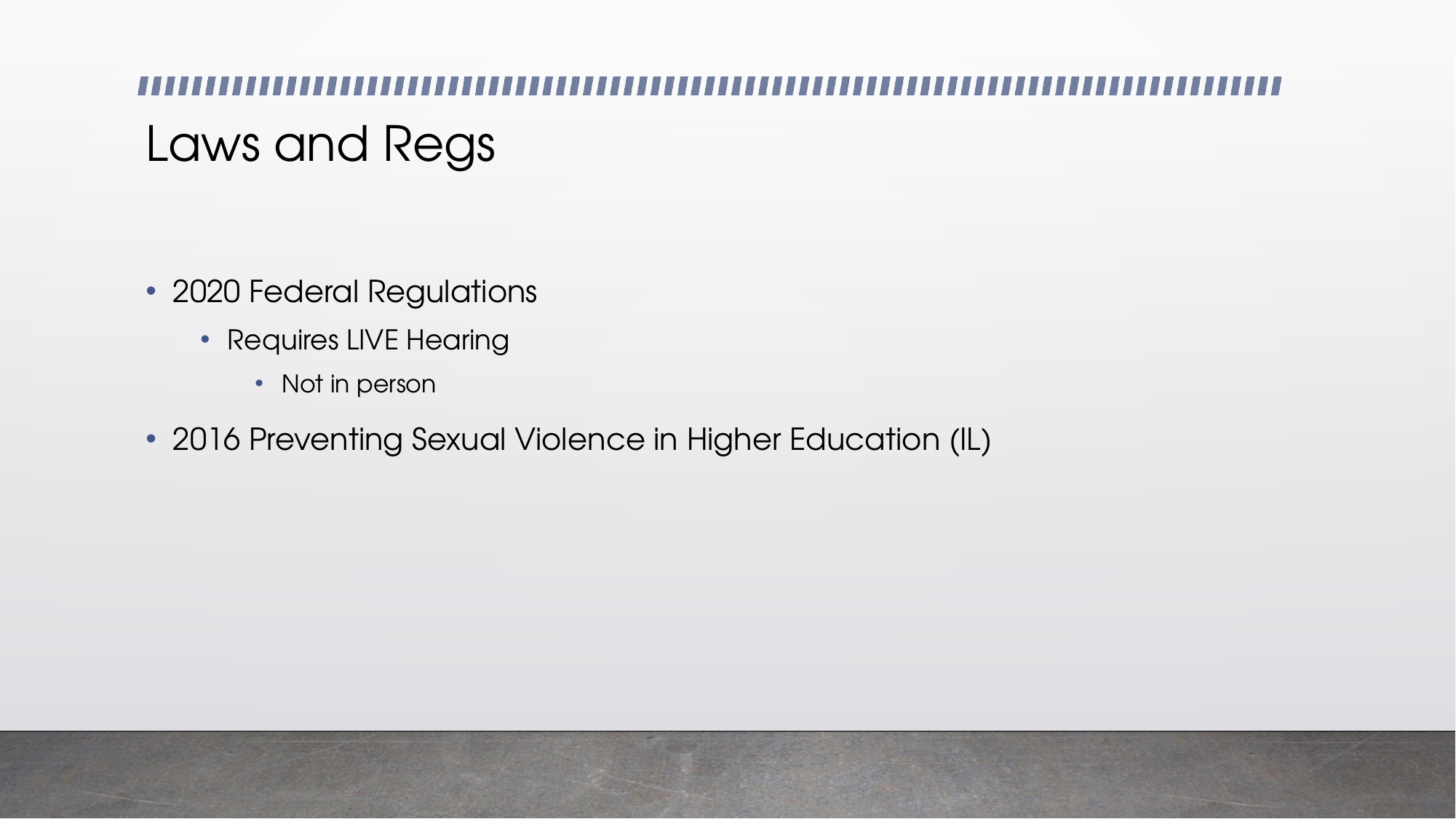

# Laws and Regs
2020 Federal Regulations
Requires LIVE Hearing
Not in person
2016 Preventing Sexual Violence in Higher Education (IL)